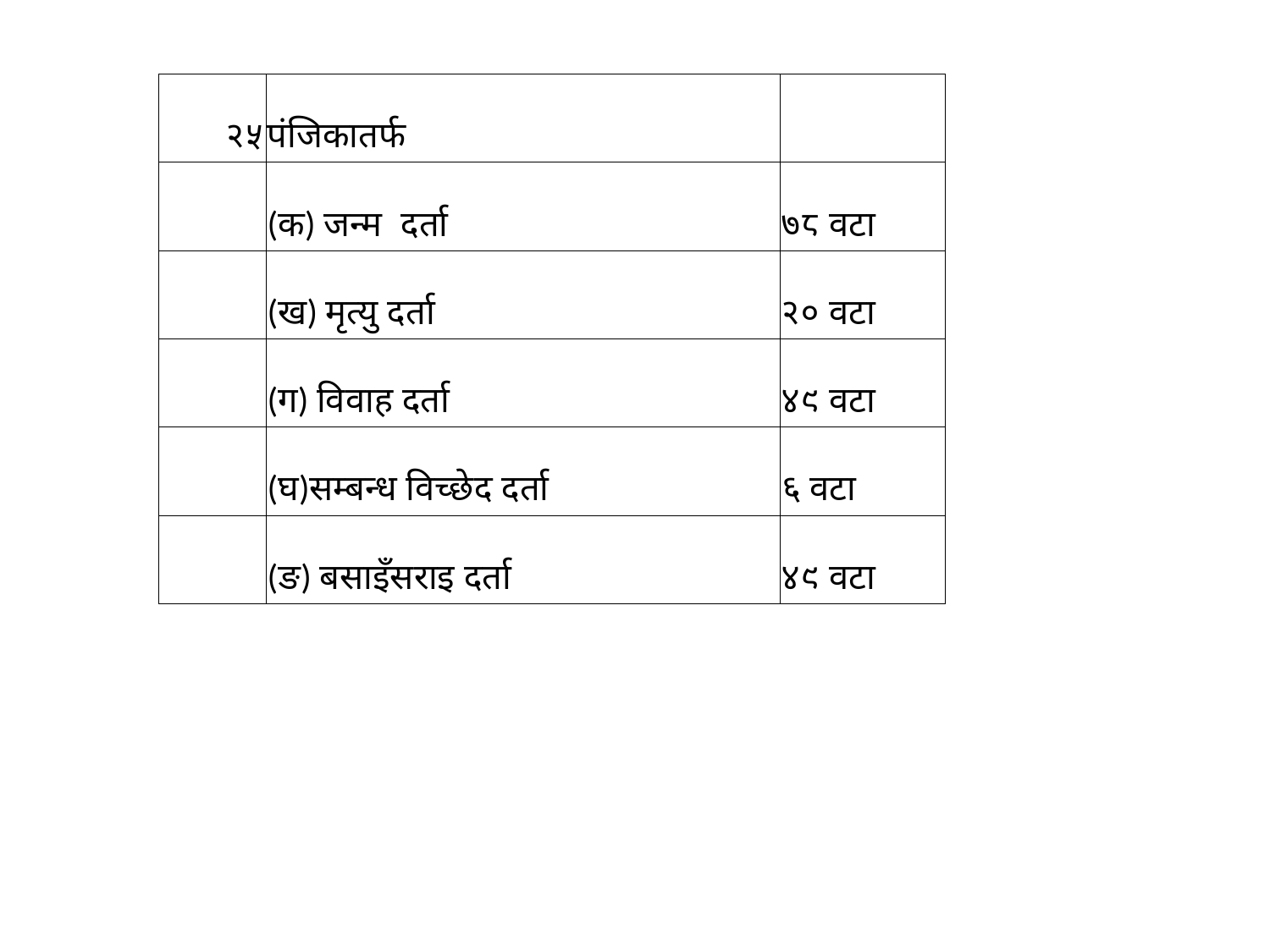

| २५ | पंजिकातर्फ |  |
| --- | --- | --- |
|  | (क) जन्म दर्ता | ७८ वटा |
|  | (ख) मृत्यु दर्ता | २० वटा |
|  | (ग) विवाह दर्ता | ४९ वटा |
|  | (घ)सम्बन्ध विच्छेद दर्ता | ६ वटा |
|  | (ङ) बसाइँसराइ दर्ता | ४९ वटा |